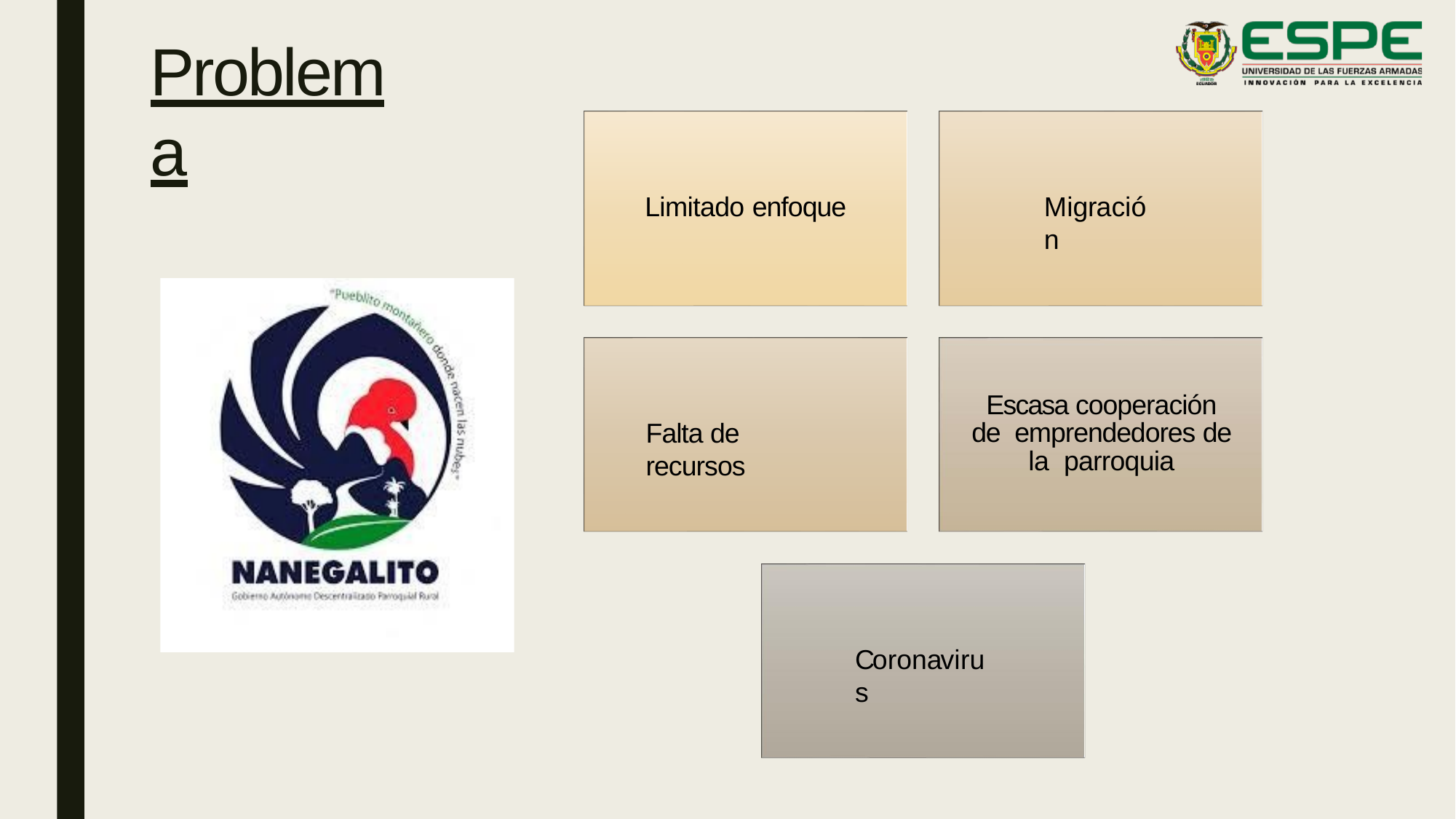

# Problema

Limitado enfoque
Migración

Escasa cooperación de  emprendedores de la  parroquia
Falta de recursos

Coronavirus